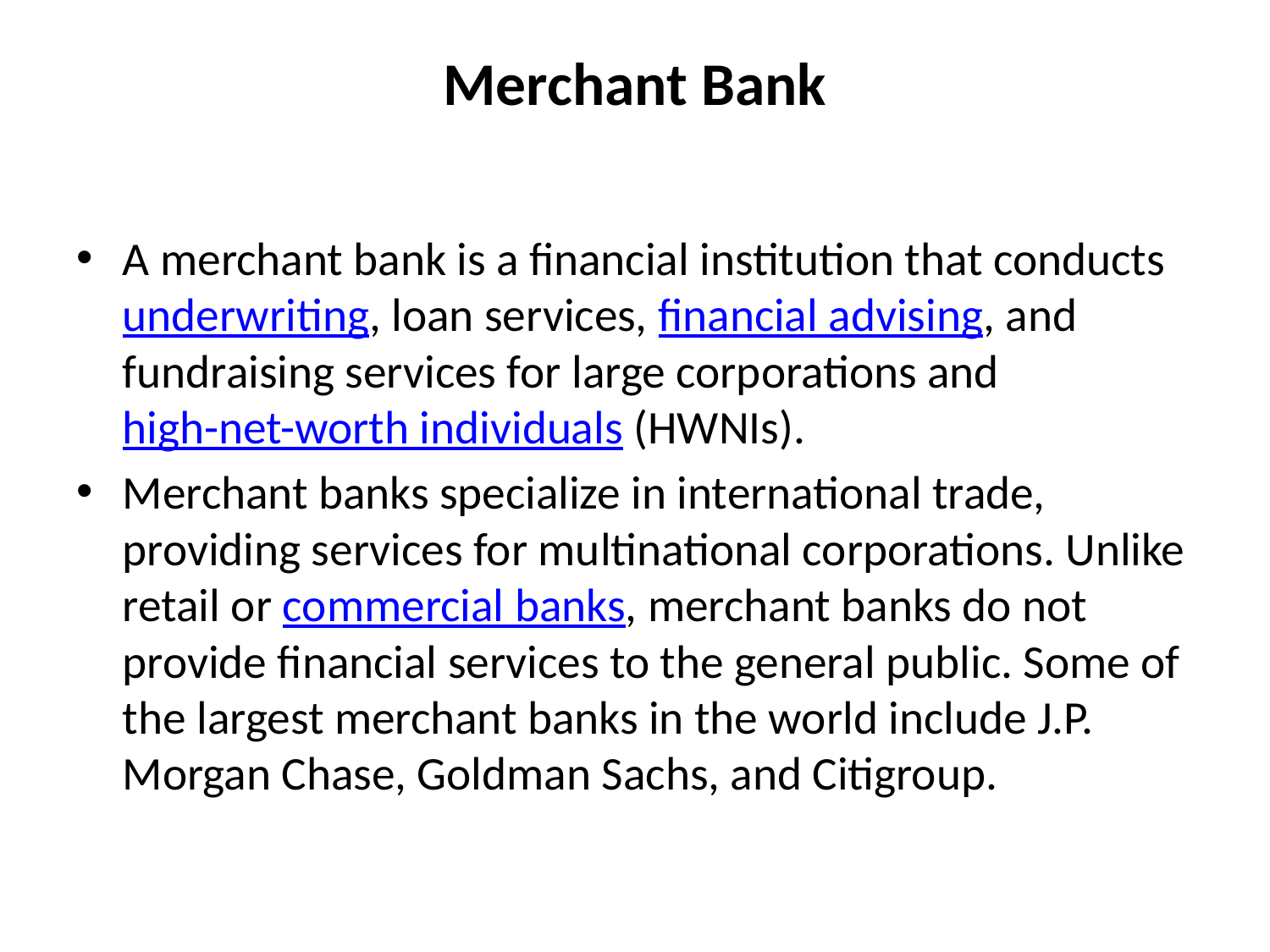

# Merchant Bank
A merchant bank is a financial institution that conducts underwriting, loan services, financial advising, and fundraising services for large corporations and high-net-worth individuals (HWNIs).
Merchant banks specialize in international trade, providing services for multinational corporations. Unlike retail or commercial banks, merchant banks do not provide financial services to the general public. Some of the largest merchant banks in the world include J.P. Morgan Chase, Goldman Sachs, and Citigroup.